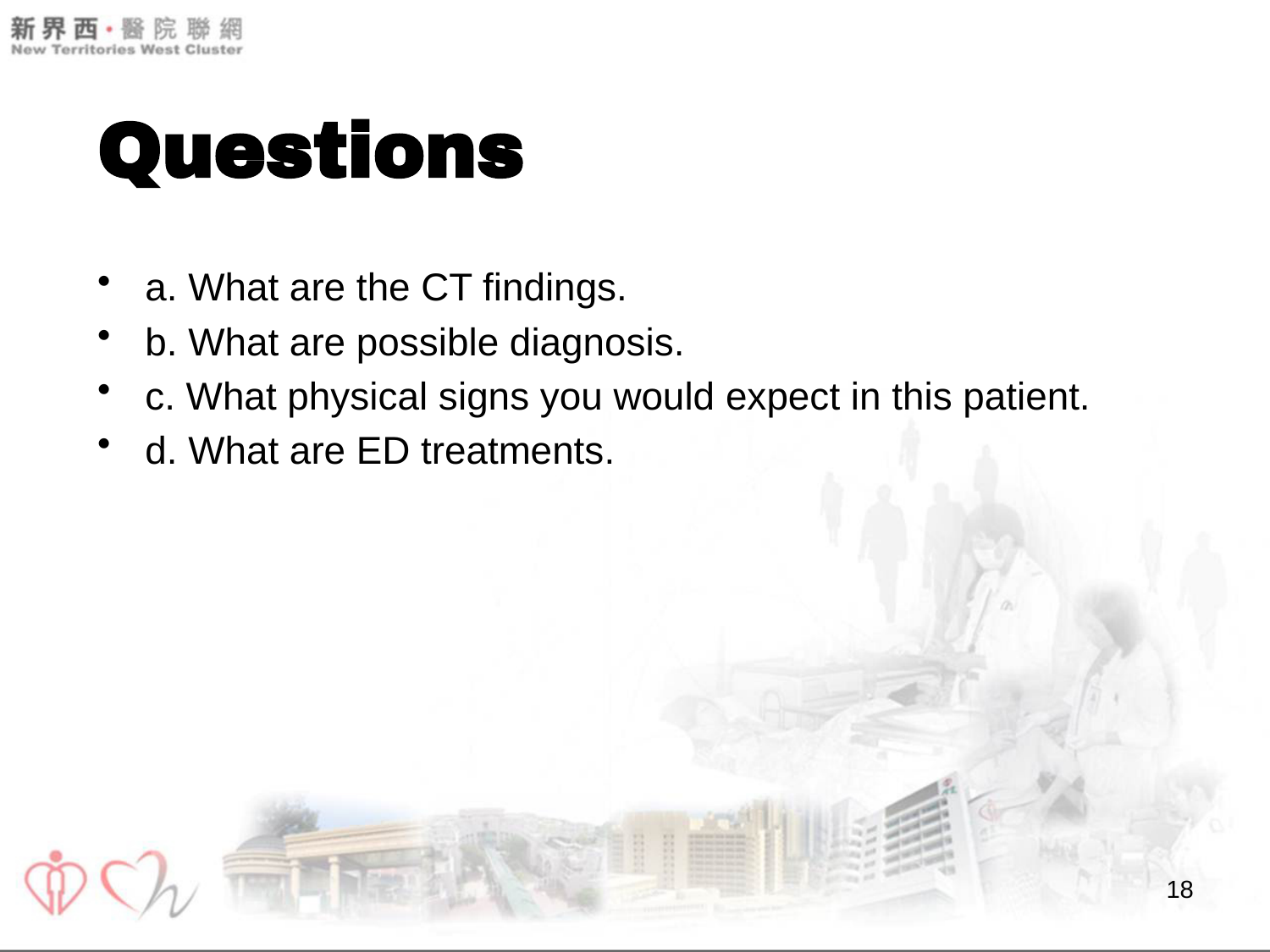

# Questions
a. What are the CT findings.
b. What are possible diagnosis.
c. What physical signs you would expect in this patient.
d. What are ED treatments.
18